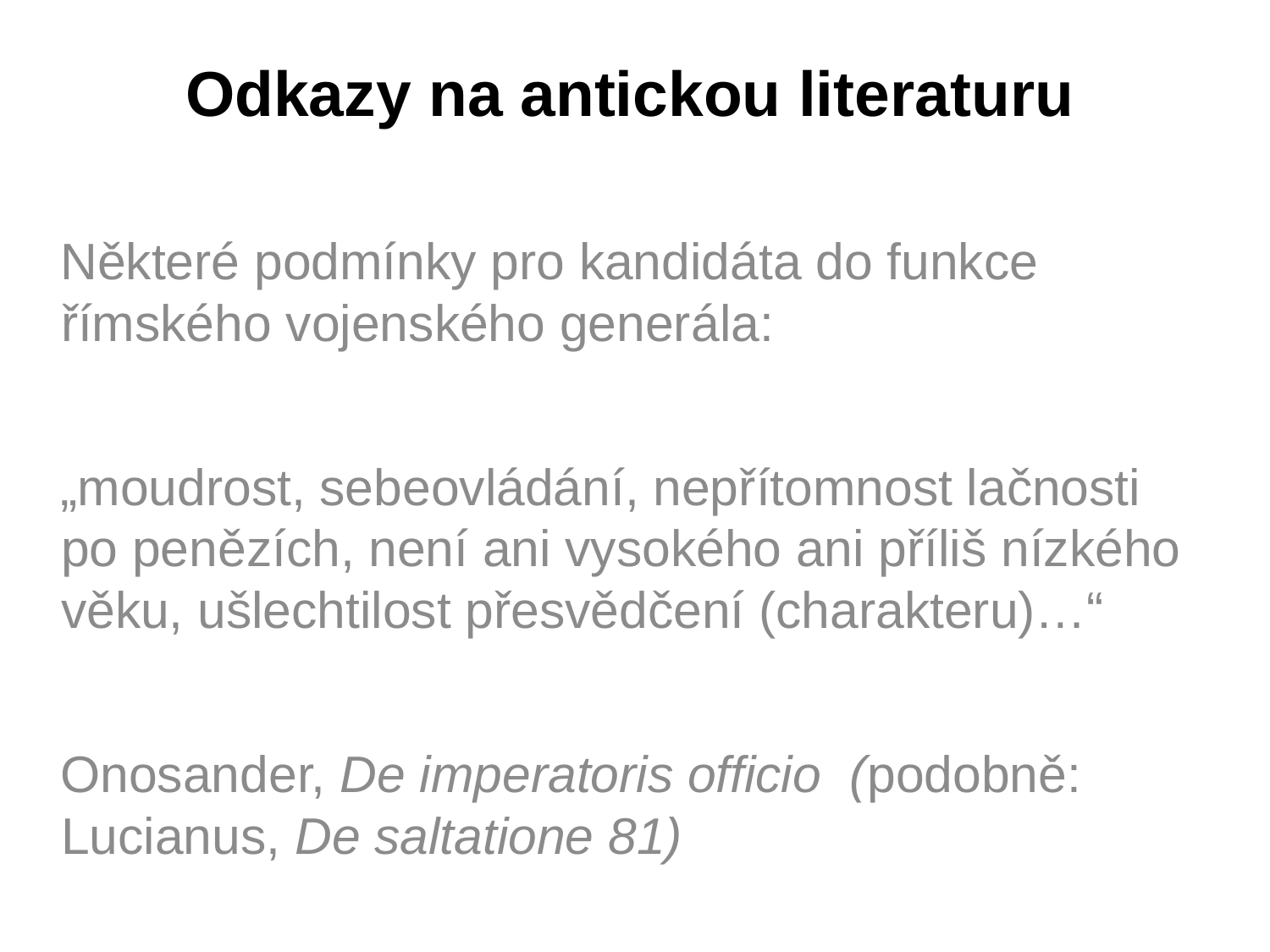

# Odkazy na antickou literaturu
Některé podmínky pro kandidáta do funkce římského vojenského generála:

„moudrost, sebeovládání, nepřítomnost lačnosti po penězích, není ani vysokého ani příliš nízkého věku, ušlechtilost přesvědčení (charakteru)…“

Onosander, De imperatoris officio  (podobně: Lucianus, De saltatione 81)